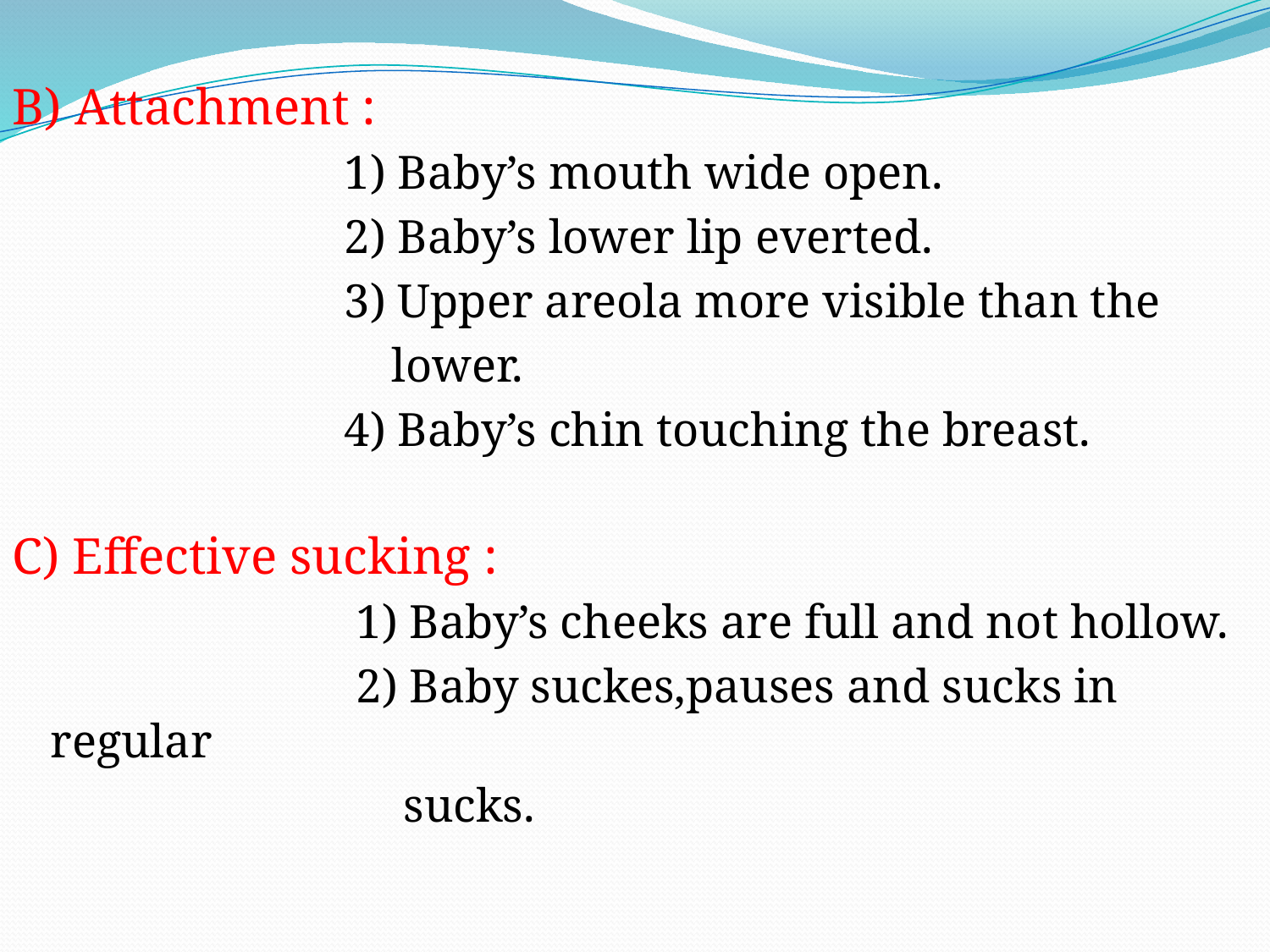

B) Attachment :
                            1) Baby’s mouth wide open.
                            2) Baby’s lower lip everted.
                            3) Upper areola more visible than the
                                lower.
                            4) Baby’s chin touching the breast.

C) Effective sucking :
                             1) Baby’s cheeks are full and not hollow.
                             2) Baby suckes,pauses and sucks in regular
                                 sucks.